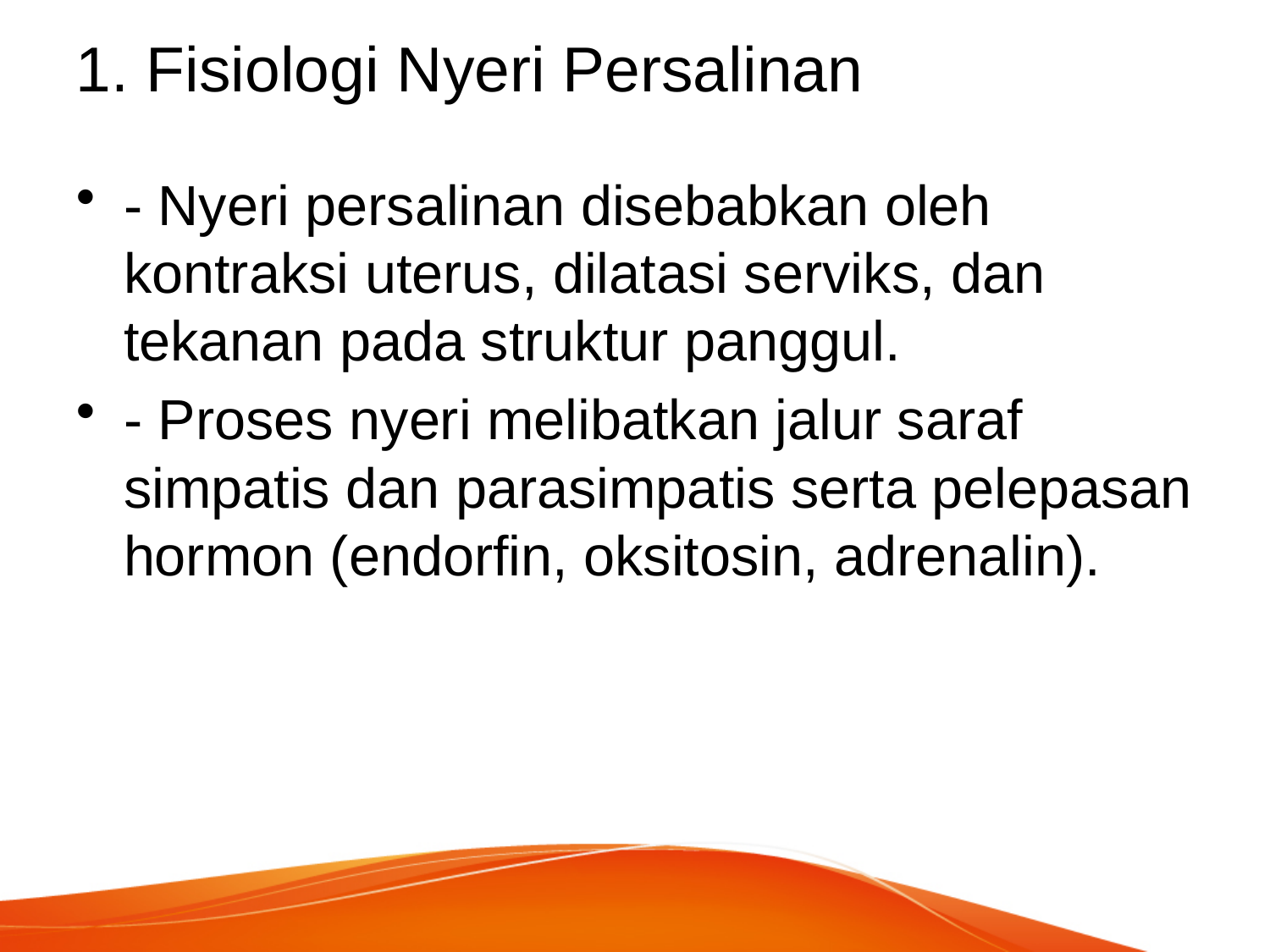

# 1. Fisiologi Nyeri Persalinan
- Nyeri persalinan disebabkan oleh kontraksi uterus, dilatasi serviks, dan tekanan pada struktur panggul.
- Proses nyeri melibatkan jalur saraf simpatis dan parasimpatis serta pelepasan hormon (endorfin, oksitosin, adrenalin).